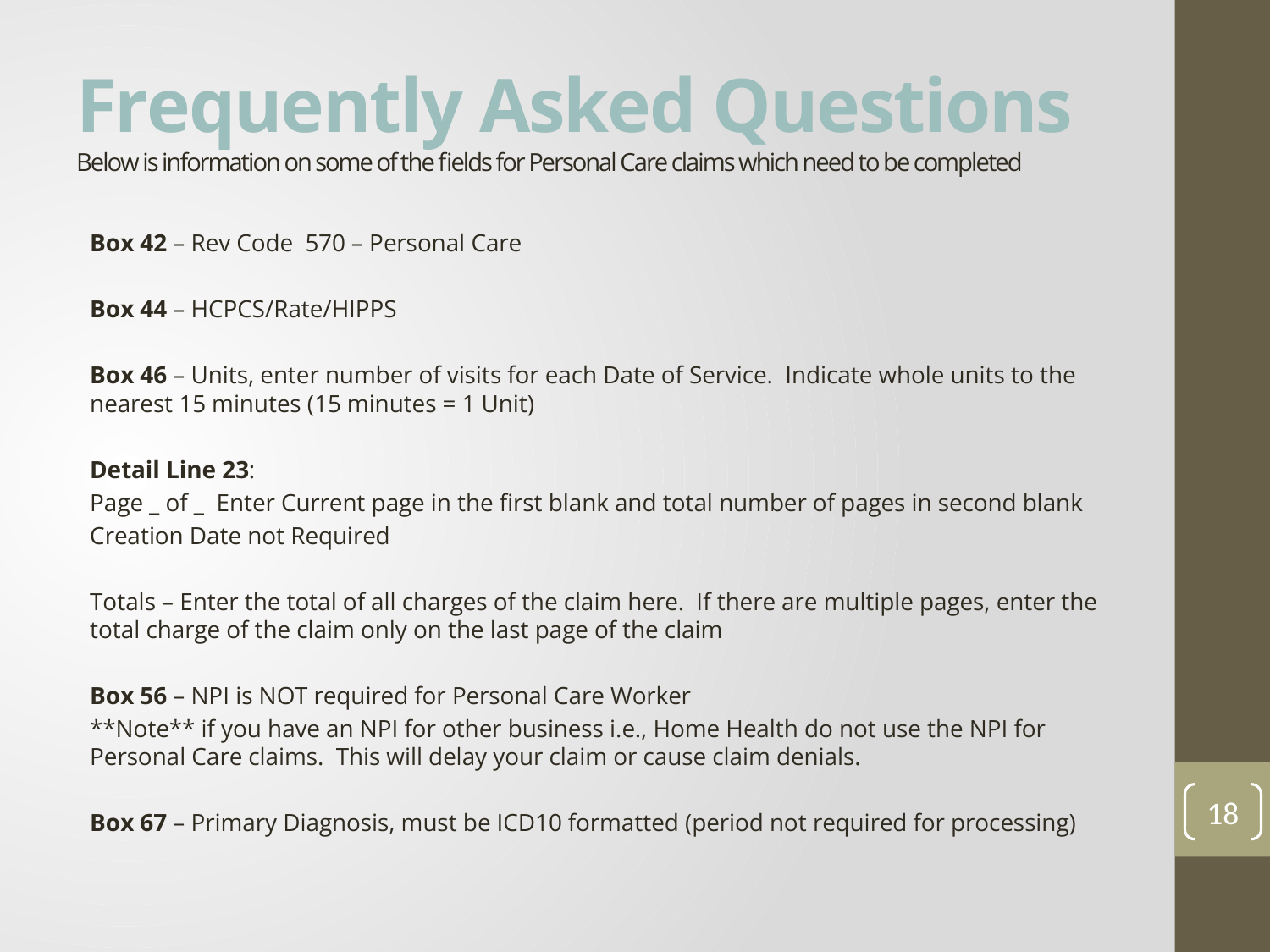

# Frequently Asked Questions Below is information on some of the fields for Personal Care claims which need to be completed
Box 42 – Rev Code  570 – Personal Care

Box 44 – HCPCS/Rate/HIPPS

Box 46 – Units, enter number of visits for each Date of Service.  Indicate whole units to the nearest 15 minutes (15 minutes = 1 Unit)

Detail Line 23:
Page _ of _  Enter Current page in the first blank and total number of pages in second blank
Creation Date not Required

Totals – Enter the total of all charges of the claim here.  If there are multiple pages, enter the total charge of the claim only on the last page of the claim

Box 56 – NPI is NOT required for Personal Care Worker
**Note** if you have an NPI for other business i.e., Home Health do not use the NPI for Personal Care claims.  This will delay your claim or cause claim denials.

Box 67 – Primary Diagnosis, must be ICD10 formatted (period not required for processing)
18